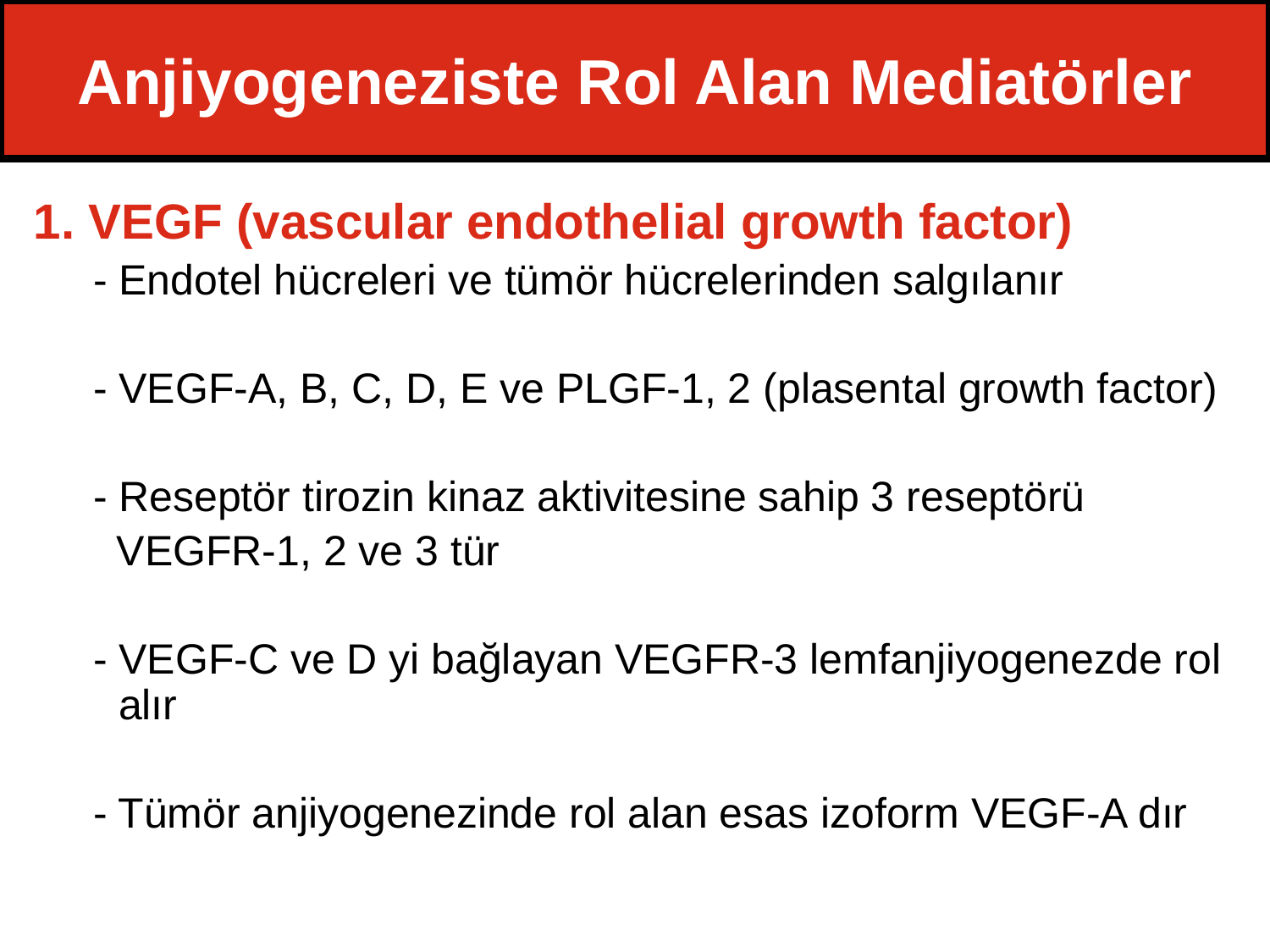

# Anjiyogeneziste Rol Alan Mediatörler
1. VEGF (vascular endothelial growth factor)
     - Endotel hücreleri ve tümör hücrelerinden salgılanır

     - VEGF-A, B, C, D, E ve PLGF-1, 2 (plasental growth factor)

     - Reseptör tirozin kinaz aktivitesine sahip 3 reseptörü
       VEGFR-1, 2 ve 3 tür

     - VEGF-C ve D yi bağlayan VEGFR-3 lemfanjiyogenezde rol alır

     - Tümör anjiyogenezinde rol alan esas izoform VEGF-A dır